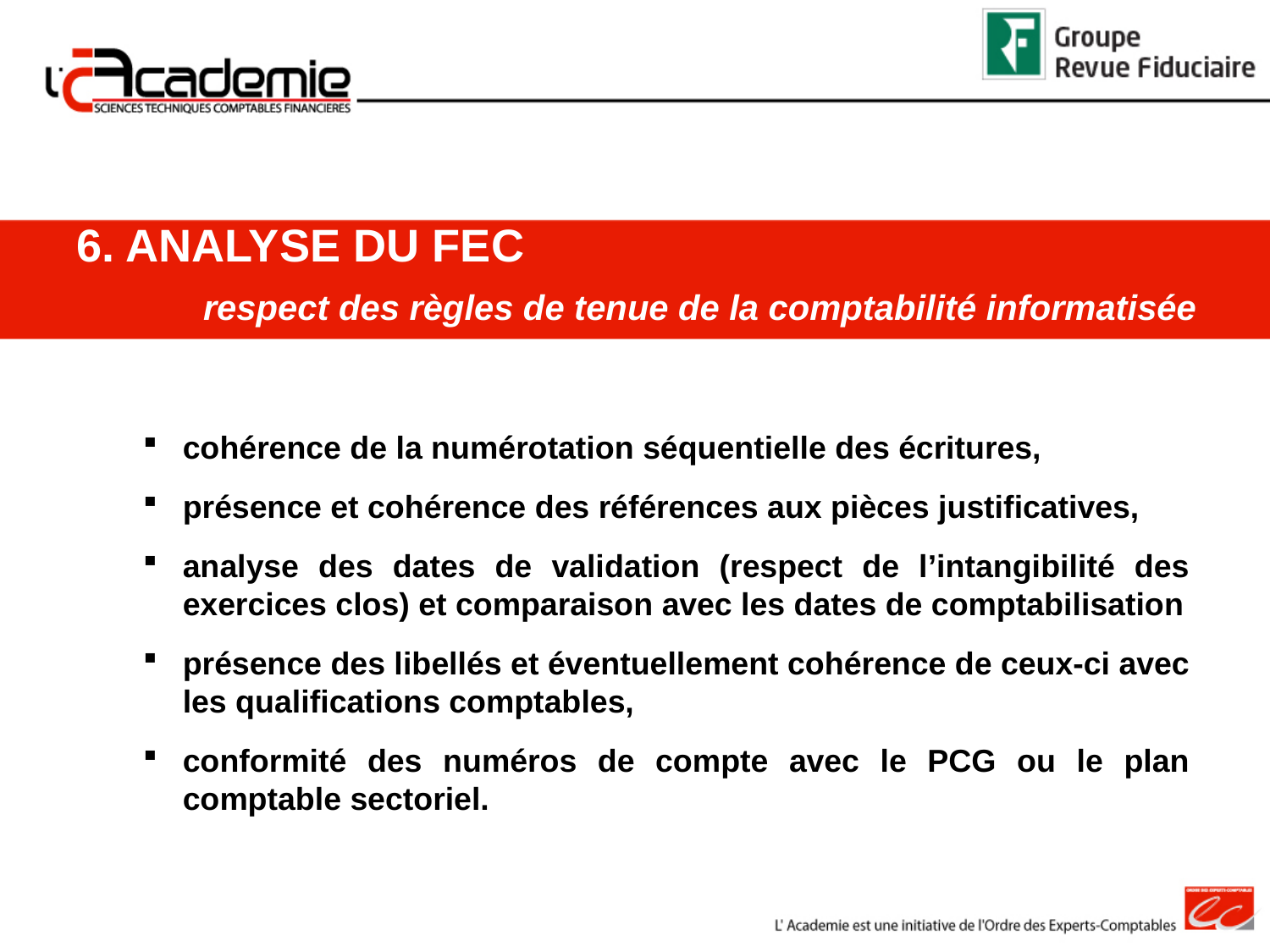

6. ANALYSE DU FEC
	respect des règles de tenue de la comptabilité informatisée

cohérence de la numérotation séquentielle des écritures,
présence et cohérence des références aux pièces justificatives,
analyse des dates de validation (respect de l’intangibilité des exercices clos) et comparaison avec les dates de comptabilisation
présence des libellés et éventuellement cohérence de ceux-ci avec les qualifications comptables,
conformité des numéros de compte avec le PCG ou le plan comptable sectoriel.